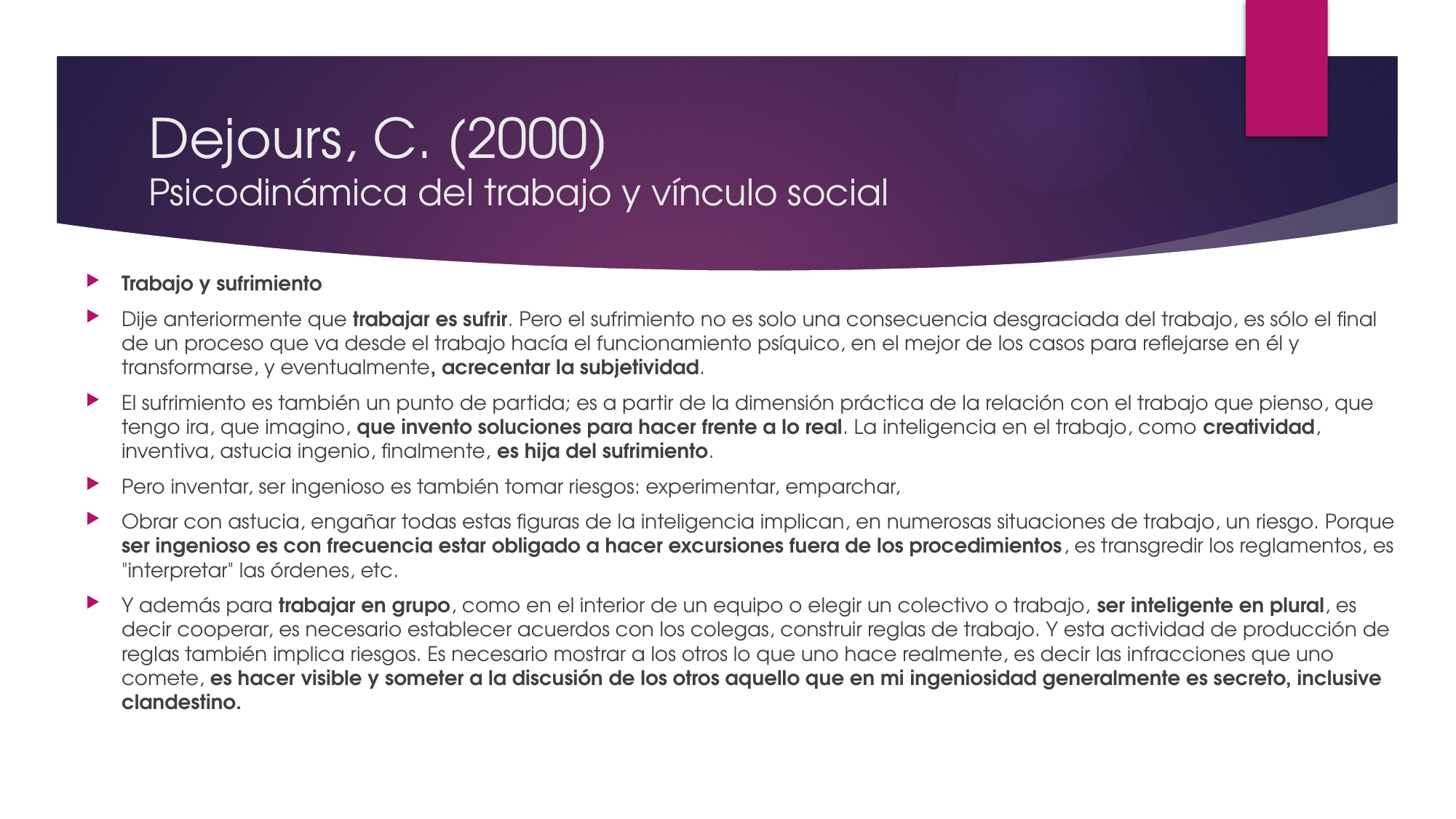

# Dejours, C. (2000) Psicodinámica del trabajo y vínculo social
Trabajo y sufrimiento
Dije anteriormente que trabajar es sufrir. Pero el sufrimiento no es solo una consecuencia desgraciada del trabajo, es sólo el final de un proceso que va desde el trabajo hacía el funcionamiento psíquico, en el mejor de los casos para reflejarse en él y transformarse, y eventualmente, acrecentar la subjetividad.
El sufrimiento es también un punto de partida; es a partir de la dimensión práctica de la relación con el trabajo que pienso, que tengo ira, que imagino, que invento soluciones para hacer frente a lo real. La inteligencia en el trabajo, como creatividad, inventiva, astucia ingenio, finalmente, es hija del sufrimiento.
Pero inventar, ser ingenioso es también tomar riesgos: experimentar, emparchar,
Obrar con astucia, engañar todas estas figuras de la inteligencia implican, en numerosas situaciones de trabajo, un riesgo. Porque ser ingenioso es con frecuencia estar obligado a hacer excursiones fuera de los procedimientos, es transgredir los reglamentos, es "interpretar" las órdenes, etc.
Y además para trabajar en grupo, como en el interior de un equipo o elegir un colectivo o trabajo, ser inteligente en plural, es decir cooperar, es necesario establecer acuerdos con los colegas, construir reglas de trabajo. Y esta actividad de producción de reglas también implica riesgos. Es necesario mostrar a los otros lo que uno hace realmente, es decir las infracciones que uno comete, es hacer visible y someter a la discusión de los otros aquello que en mi ingeniosidad generalmente es secreto, inclusive clandestino.